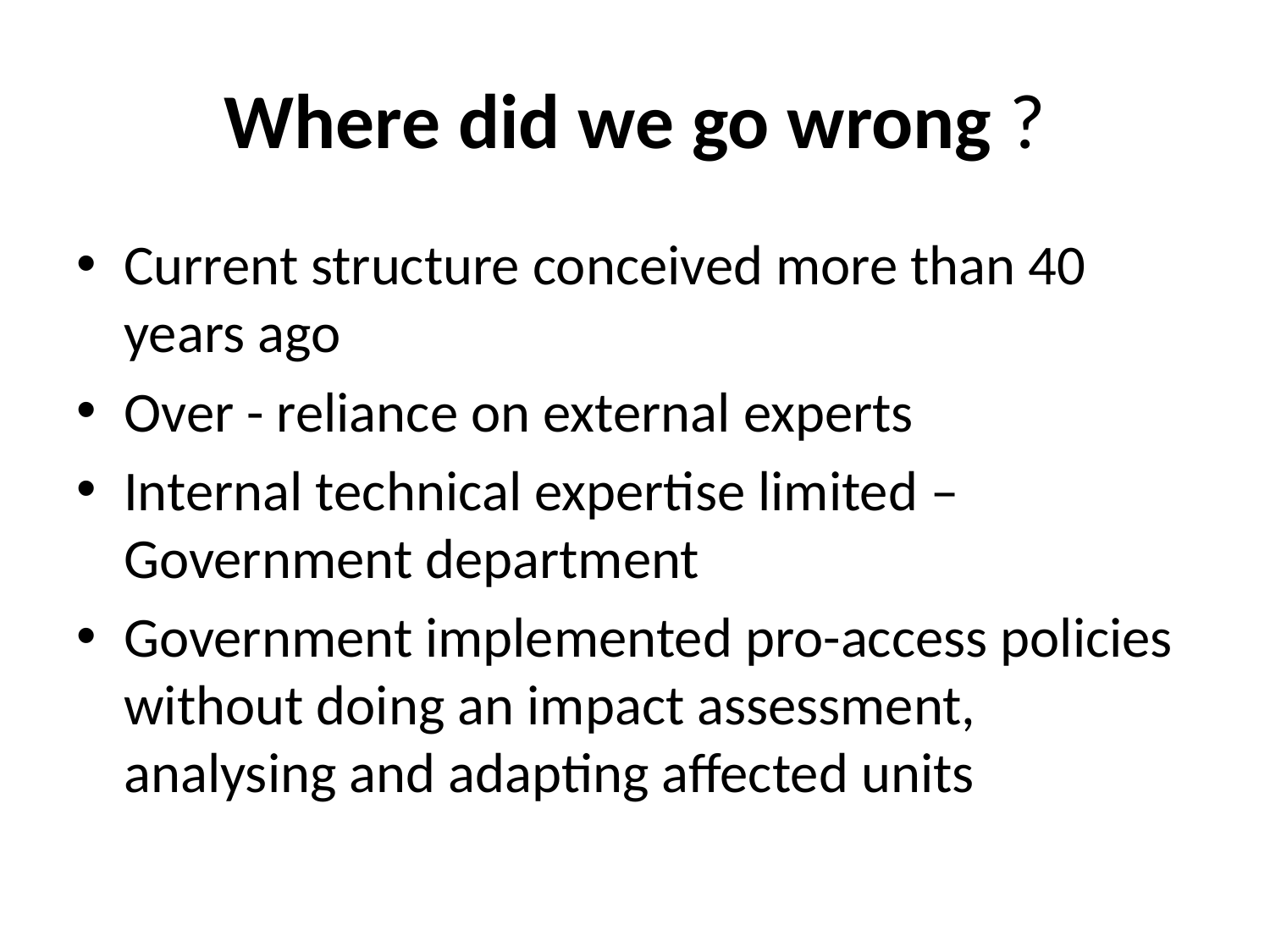

# Where did we go wrong ?
Current structure conceived more than 40 years ago
Over - reliance on external experts
Internal technical expertise limited – Government department
Government implemented pro-access policies without doing an impact assessment, analysing and adapting affected units